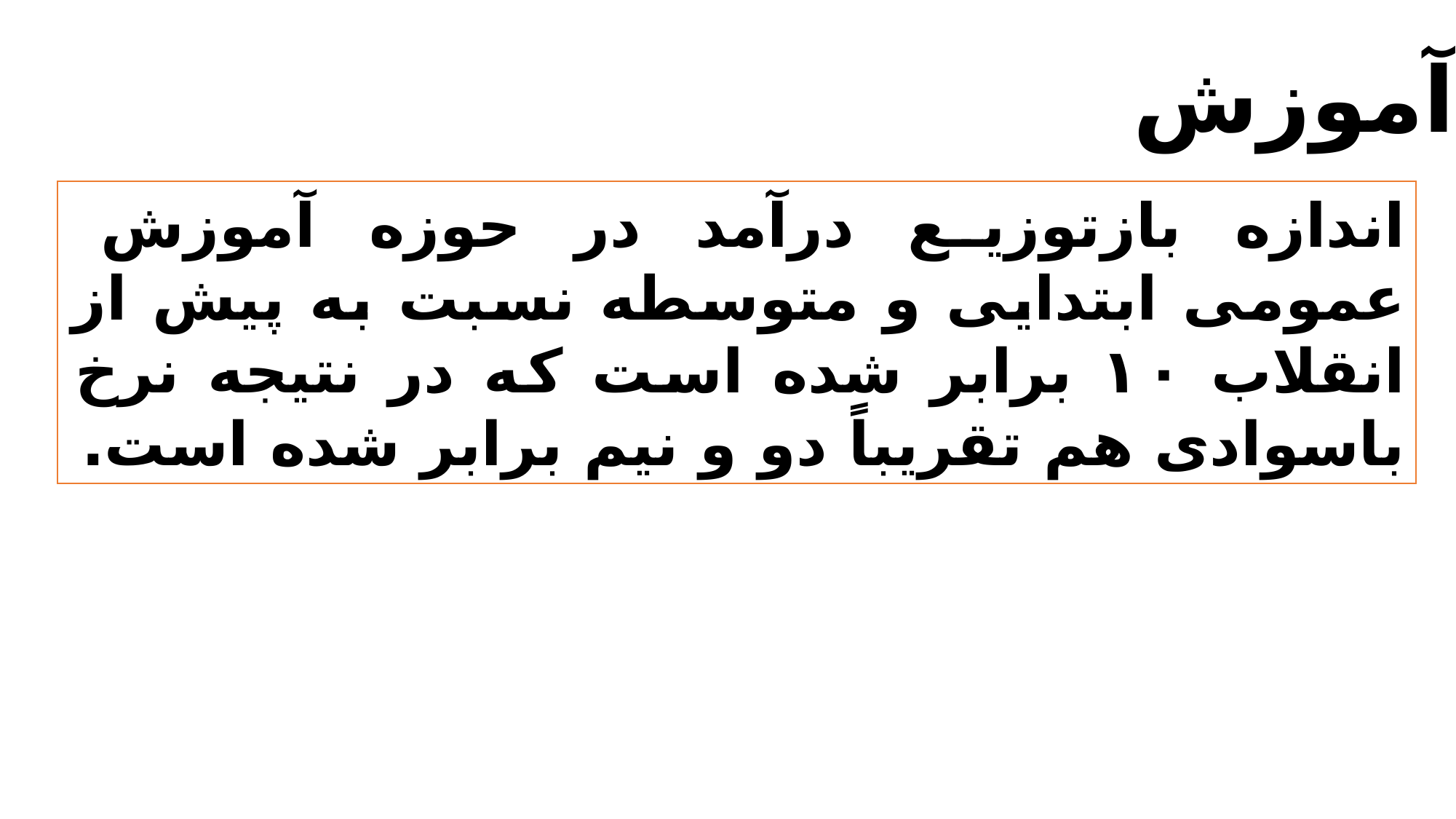

آموزش
اندازه بازتوزیع درآمد در حوزه آموزش عمومی ابتدایی و متوسطه نسبت به پیش از انقلاب ۱۰ برابر شده است که در نتیجه نرخ باسوادی هم تقریباً دو و نیم برابر شده است.